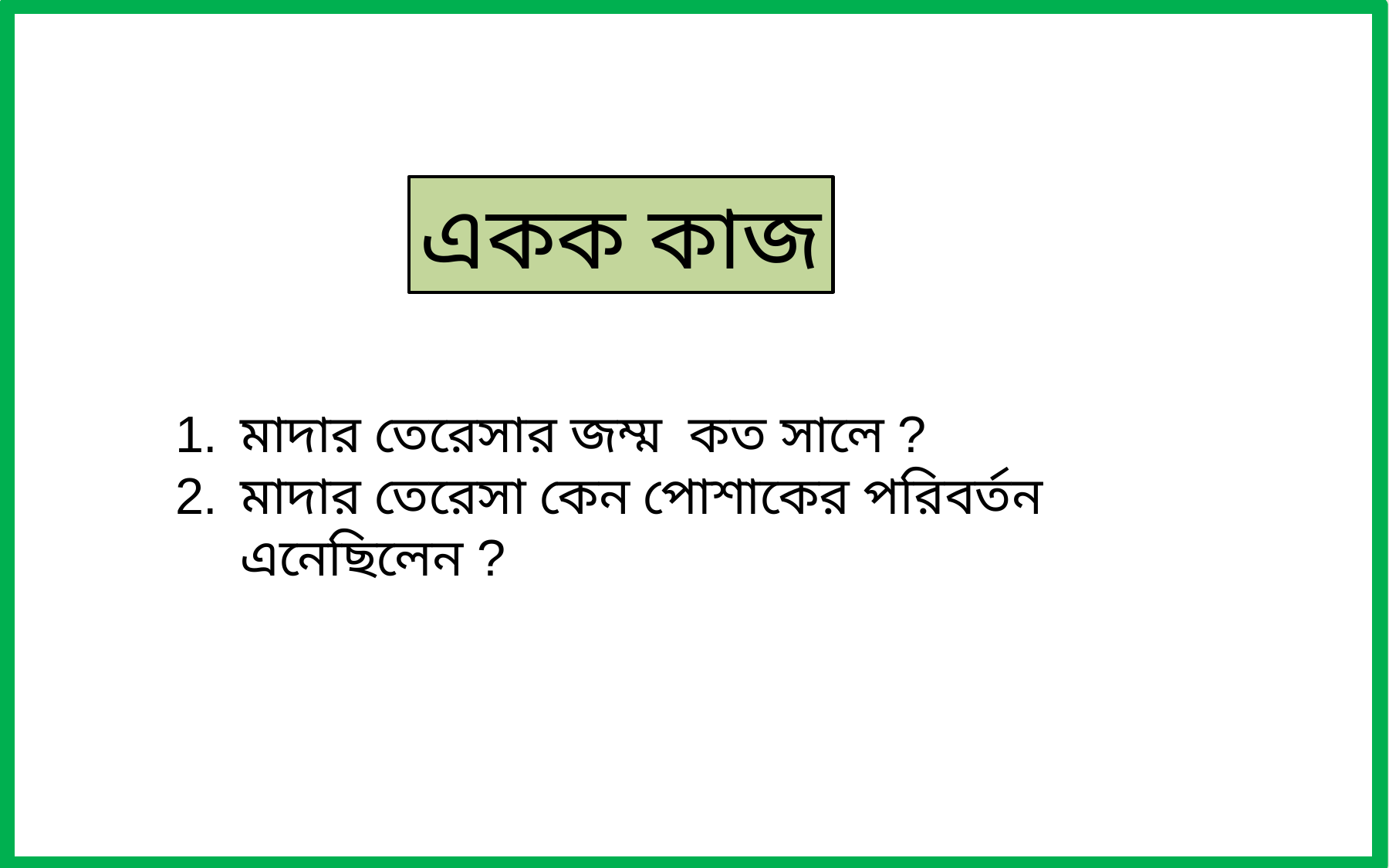

একক কাজ
মাদার তেরেসার জম্ম  কত সালে ?
মাদার তেরেসা কেন পোশাকের পরিবর্তন এনেছিলেন ?